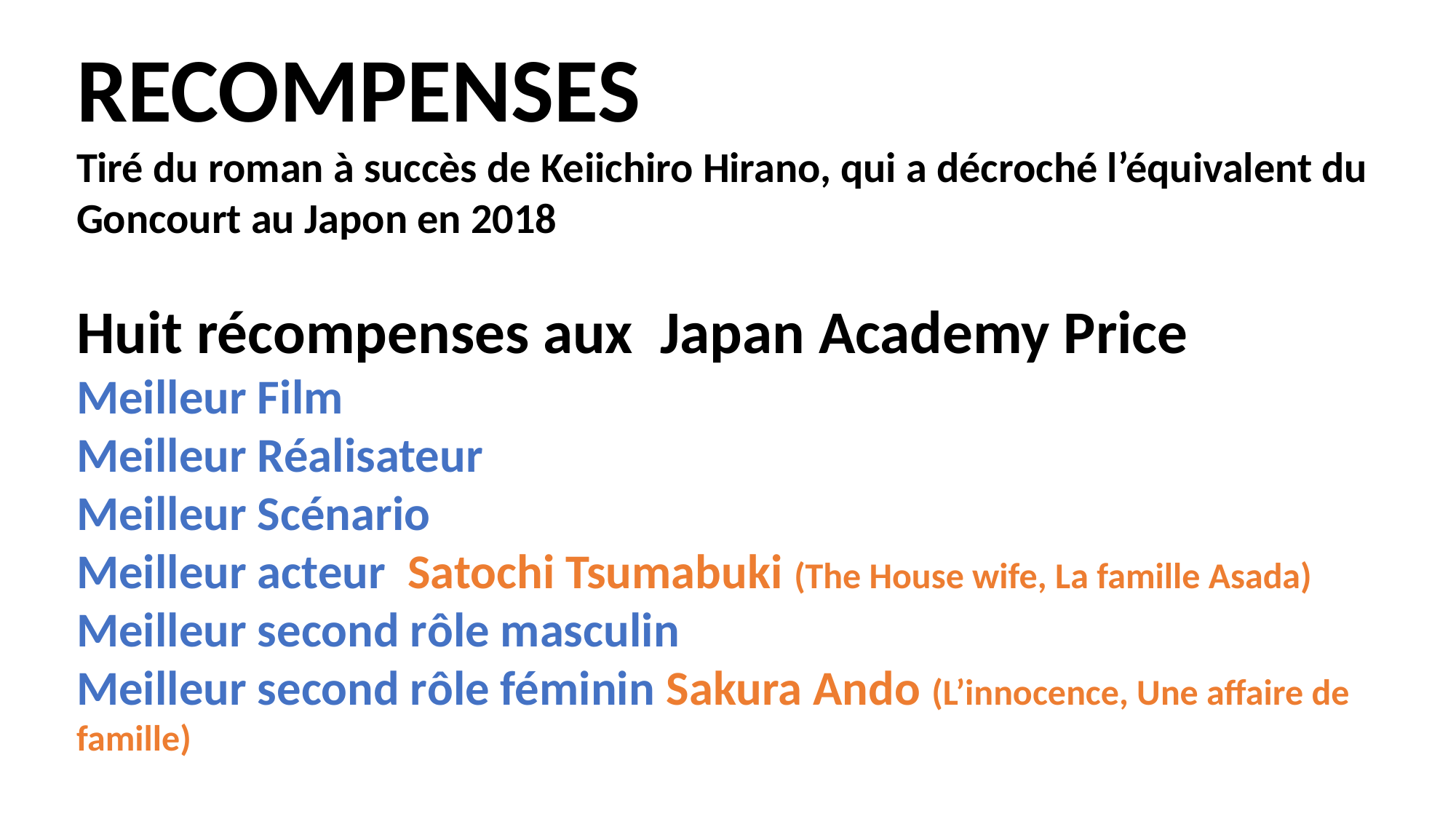

RECOMPENSES
Tiré du roman à succès de Keiichiro Hirano, qui a décroché l’équivalent du Goncourt au Japon en 2018
Huit récompenses aux  Japan Academy Price
Meilleur Film
Meilleur Réalisateur
Meilleur Scénario
Meilleur acteur  Satochi Tsumabuki (The House wife, La famille Asada)
Meilleur second rôle masculin
Meilleur second rôle féminin Sakura Ando (L’innocence, Une affaire de famille)